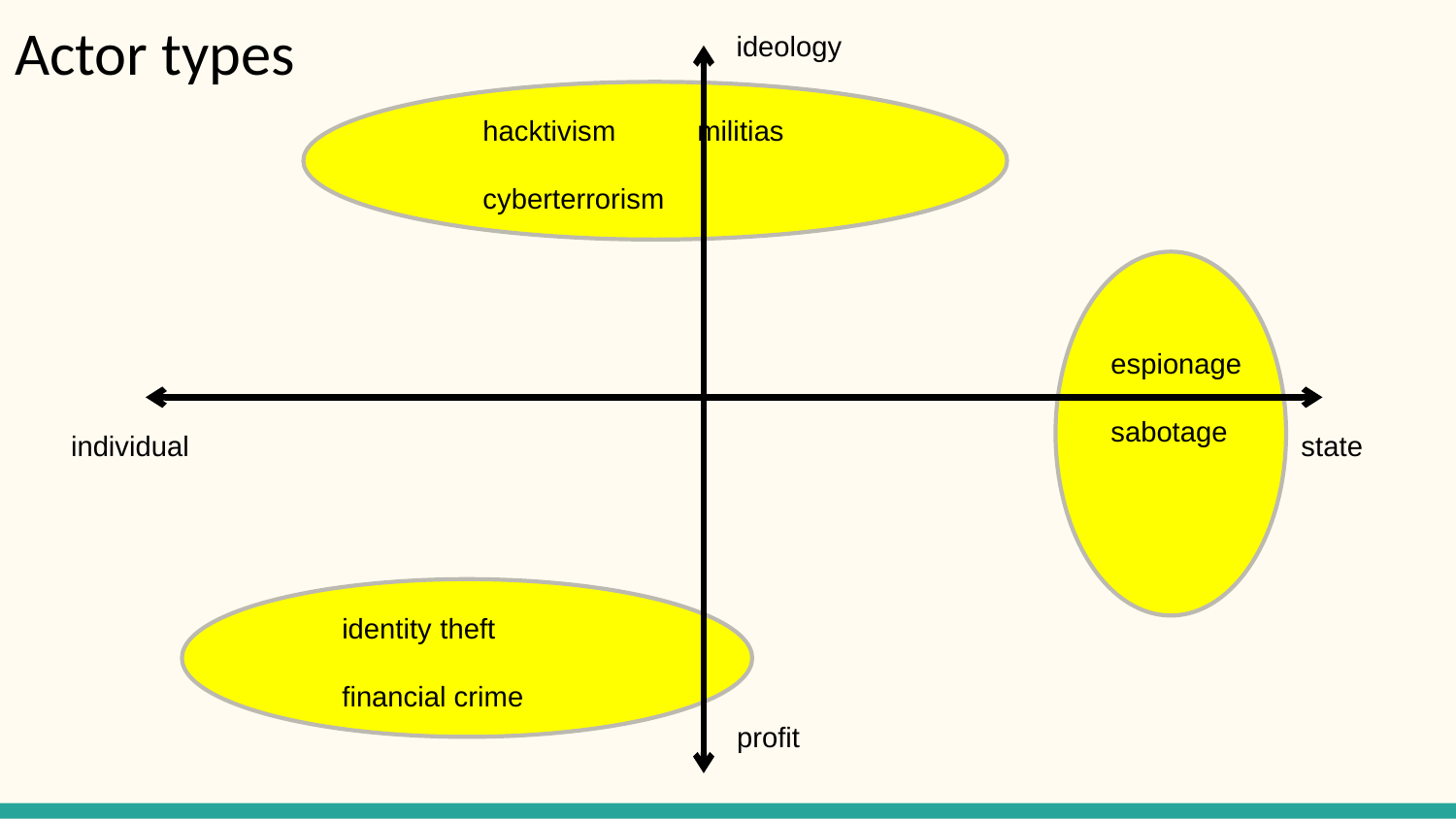

# Actor types
ideology

hacktivism		militias

cyberterrorism

espionage

sabotage
state
individual

identity theft

financial crime
profit